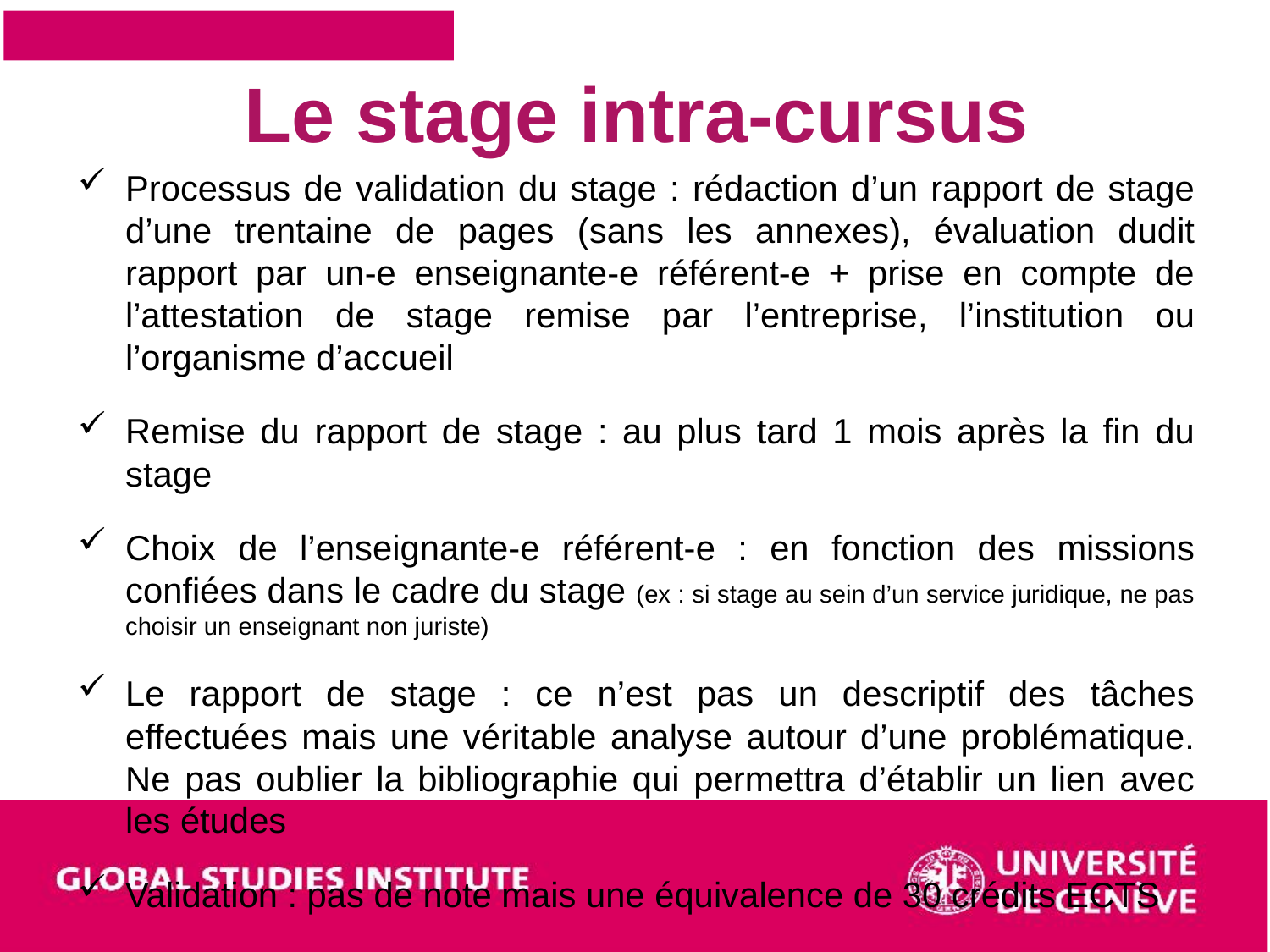

# Le stage intra-cursus
Processus de validation du stage : rédaction d’un rapport de stage d’une trentaine de pages (sans les annexes), évaluation dudit rapport par un-e enseignante-e référent-e + prise en compte de l’attestation de stage remise par l’entreprise, l’institution ou l’organisme d’accueil

Remise du rapport de stage : au plus tard 1 mois après la fin du stage

Choix de l’enseignante-e référent-e : en fonction des missions confiées dans le cadre du stage (ex : si stage au sein d’un service juridique, ne pas choisir un enseignant non juriste)

Le rapport de stage : ce n’est pas un descriptif des tâches effectuées mais une véritable analyse autour d’une problématique. Ne pas oublier la bibliographie qui permettra d’établir un lien avec les études

Validation : pas de note mais une équivalence de 30 crédits ECTS